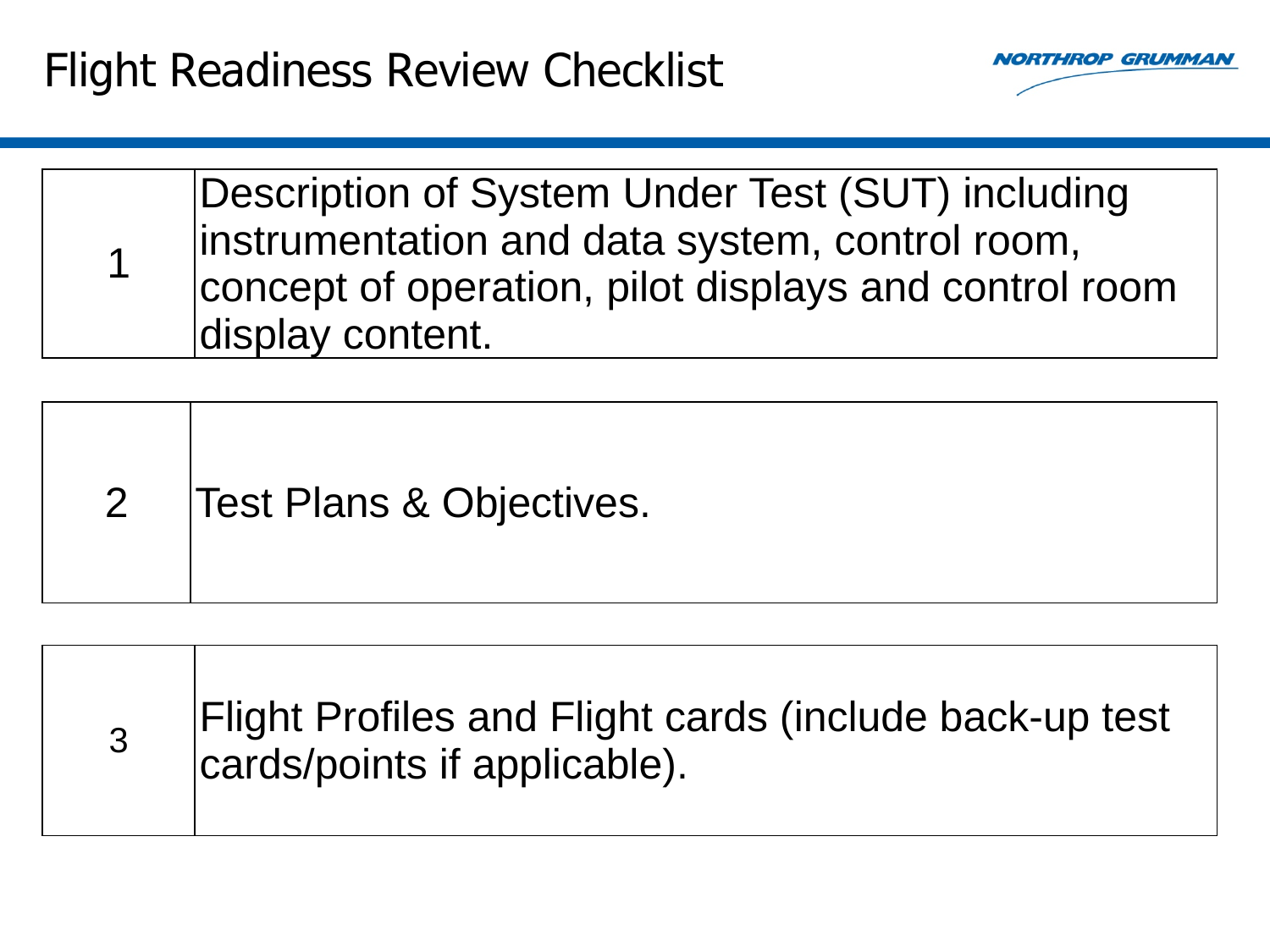

# Flight Readiness Review Checklist
| 1 | Description of System Under Test (SUT) including instrumentation and data system, control room, concept of operation, pilot displays and control room display content. |
| --- | --- |
| 2 | Test Plans & Objectives. |
| --- | --- |
| 3 | Flight Profiles and Flight cards (include back-up test cards/points if applicable). |
| --- | --- |